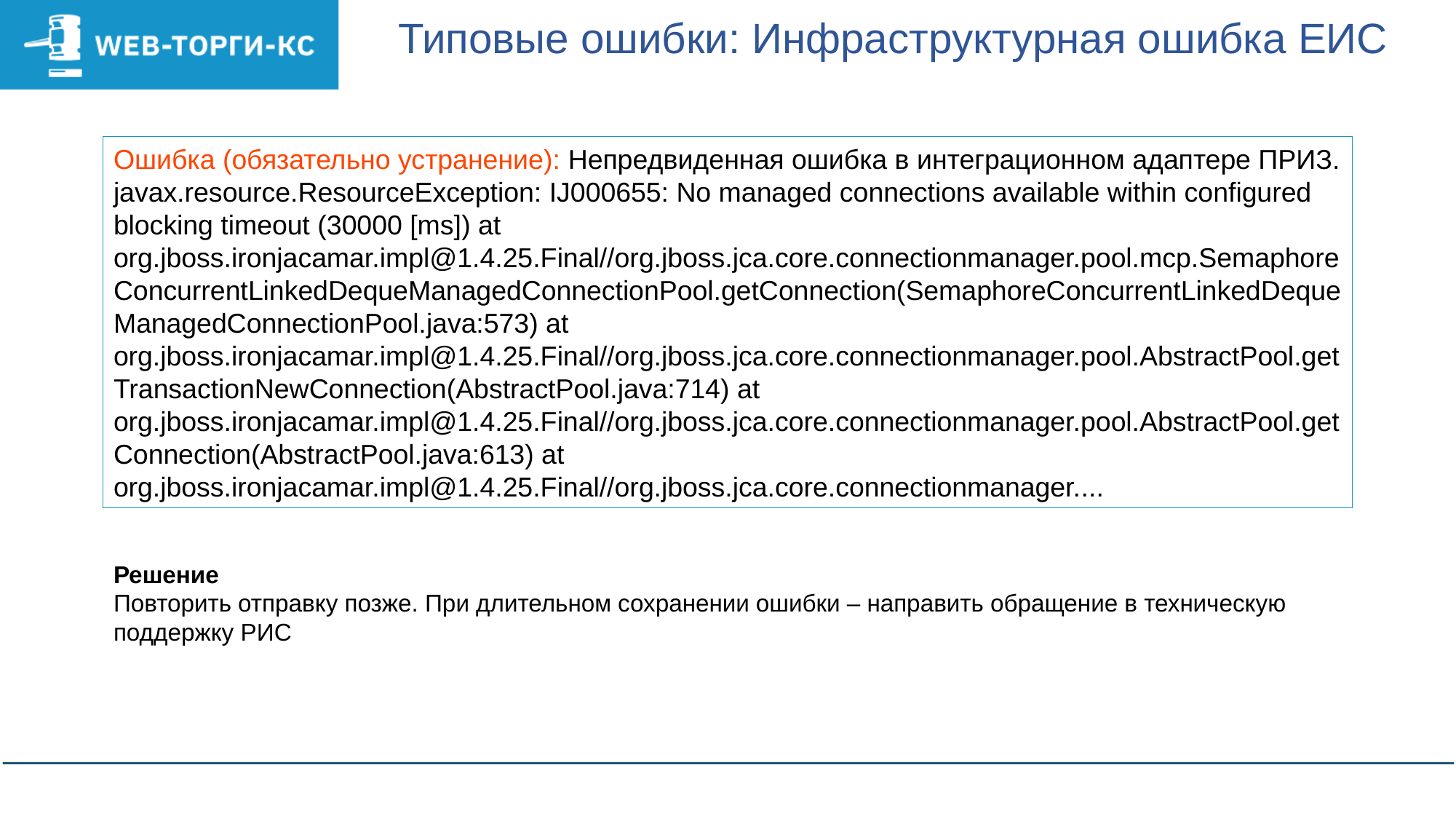

Типовые ошибки: Инфраструктурная ошибка ЕИС
Ошибка (обязательно устранение): Непредвиденная ошибка в интеграционном адаптере ПРИЗ. javax.resource.ResourceException: IJ000655: No managed connections available within configured blocking timeout (30000 [ms]) at org.jboss.ironjacamar.impl@1.4.25.Final//org.jboss.jca.core.connectionmanager.pool.mcp.SemaphoreConcurrentLinkedDequeManagedConnectionPool.getConnection(SemaphoreConcurrentLinkedDequeManagedConnectionPool.java:573) at org.jboss.ironjacamar.impl@1.4.25.Final//org.jboss.jca.core.connectionmanager.pool.AbstractPool.getTransactionNewConnection(AbstractPool.java:714) at org.jboss.ironjacamar.impl@1.4.25.Final//org.jboss.jca.core.connectionmanager.pool.AbstractPool.getConnection(AbstractPool.java:613) at org.jboss.ironjacamar.impl@1.4.25.Final//org.jboss.jca.core.connectionmanager....
Решение
Повторить отправку позже. При длительном сохранении ошибки – направить обращение в техническую поддержку РИС